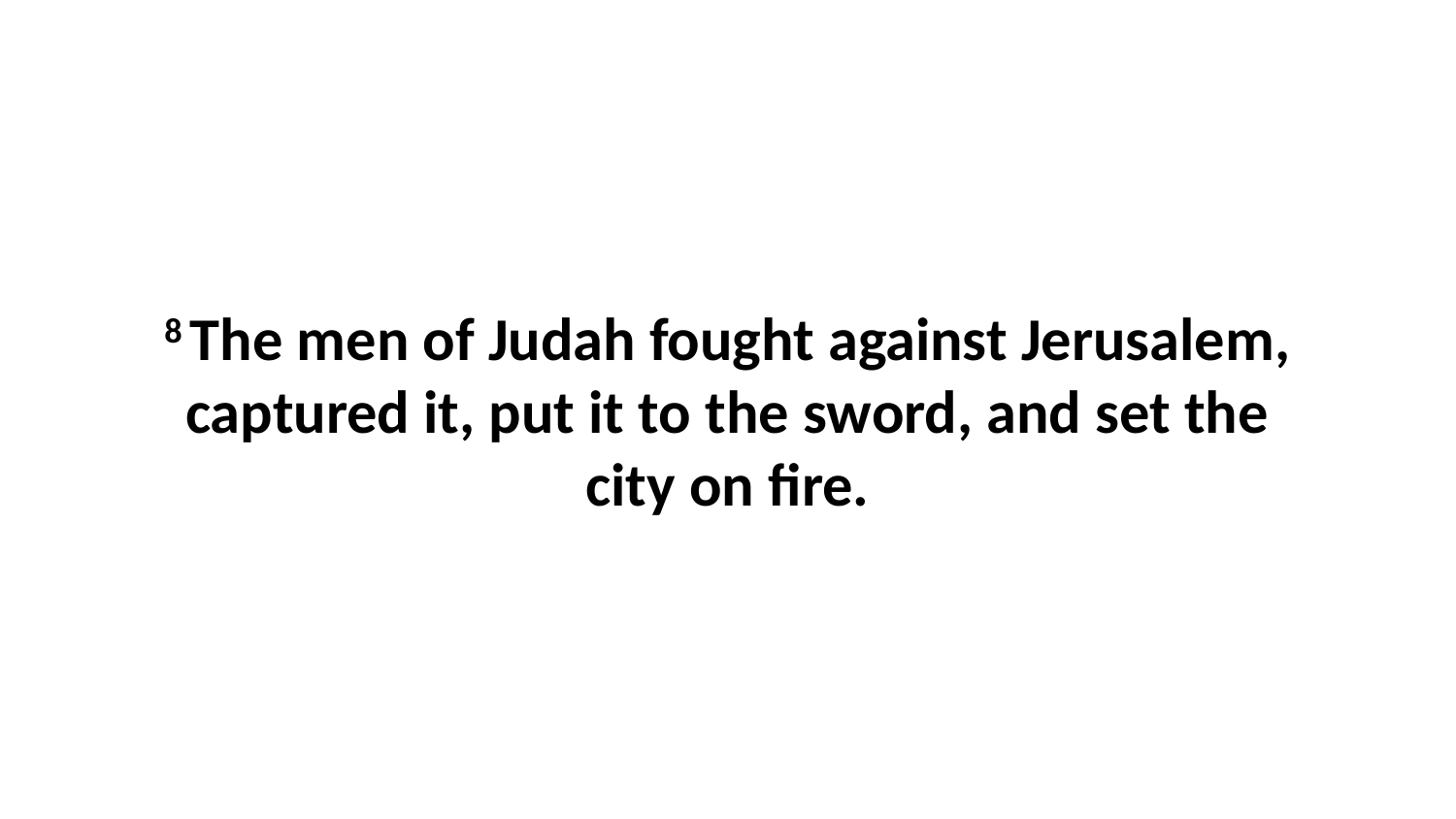

8 The men of Judah fought against Jerusalem, captured it, put it to the sword, and set the city on fire.